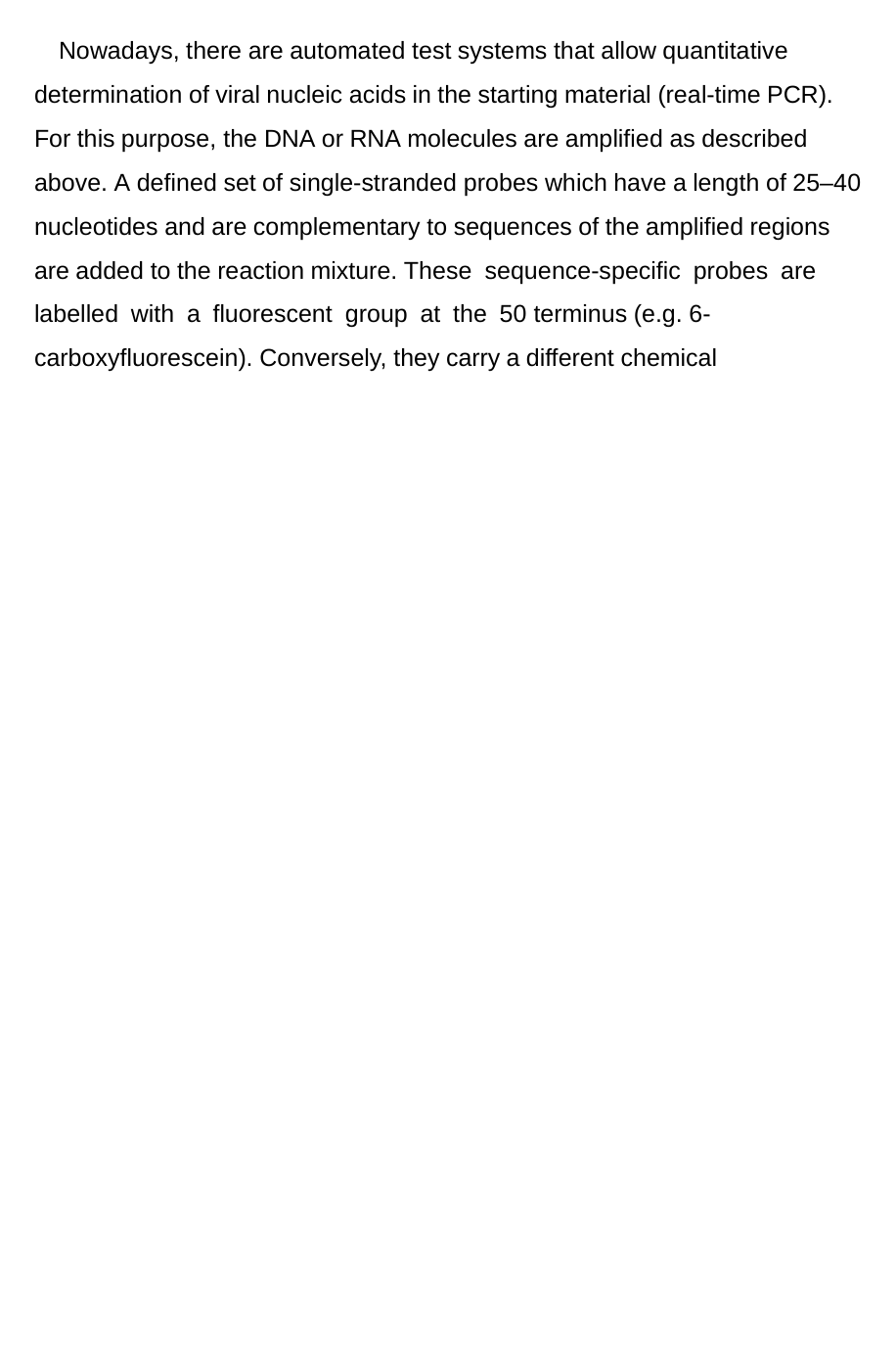

Nowadays, there are automated test systems that allow quantitative determination of viral nucleic acids in the starting material (real-time PCR). For this purpose, the DNA or RNA molecules are ampliﬁed as described above. A deﬁned set of single-stranded probes which have a length of 25–40 nucleotides and are complementary to sequences of the ampliﬁed regions are added to the reaction mixture. These  sequence-speciﬁc  probes  are  labelled  with  a  ﬂuorescent  group  at  the  50 terminus (e.g. 6-carboxyﬂuorescein). Conversely, they carry a different chemical